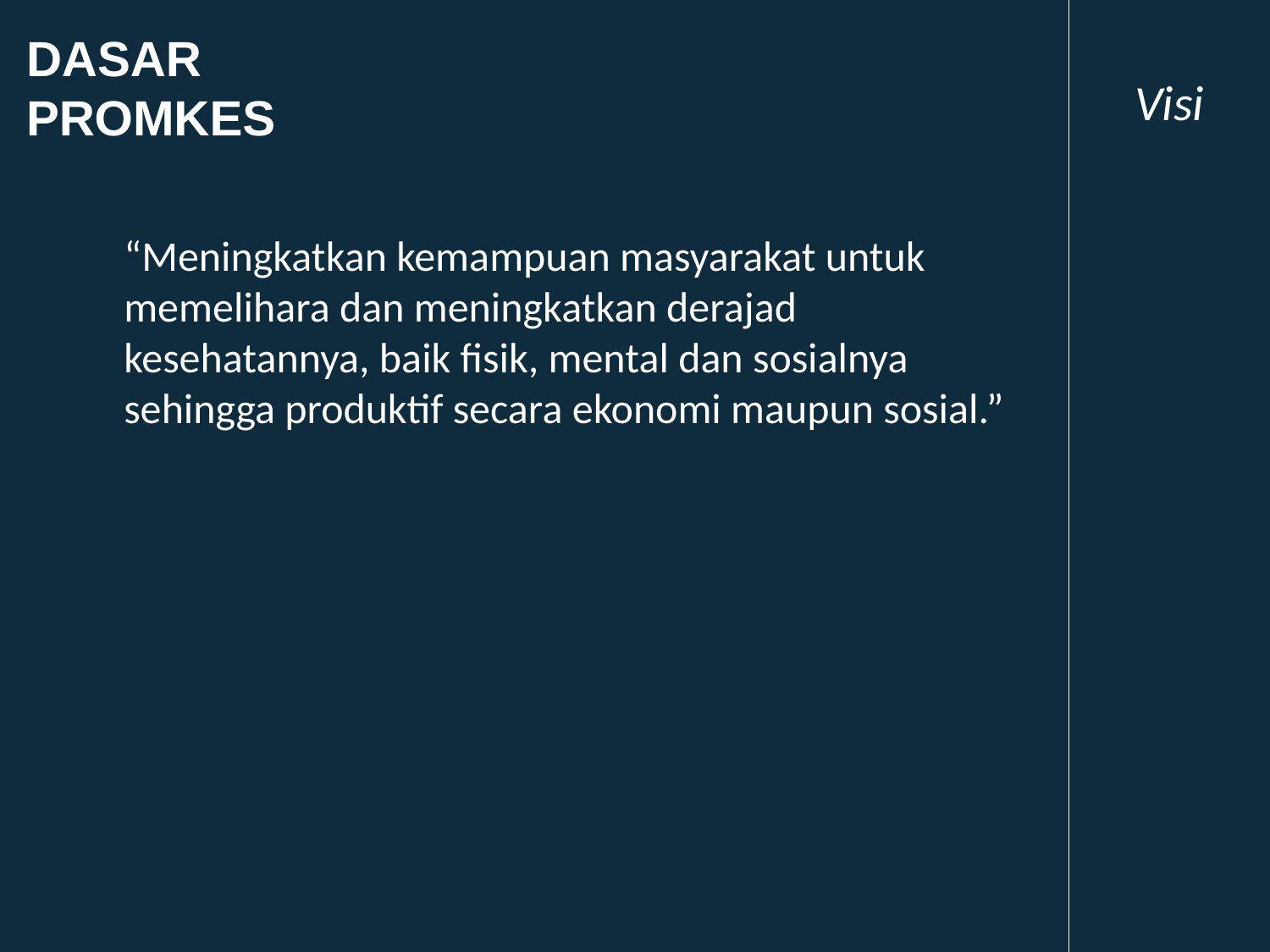

DASAR PROMKES
Visi
	“Meningkatkan kemampuan masyarakat untuk memelihara dan meningkatkan derajad kesehatannya, baik fisik, mental dan sosialnya sehingga produktif secara ekonomi maupun sosial.”